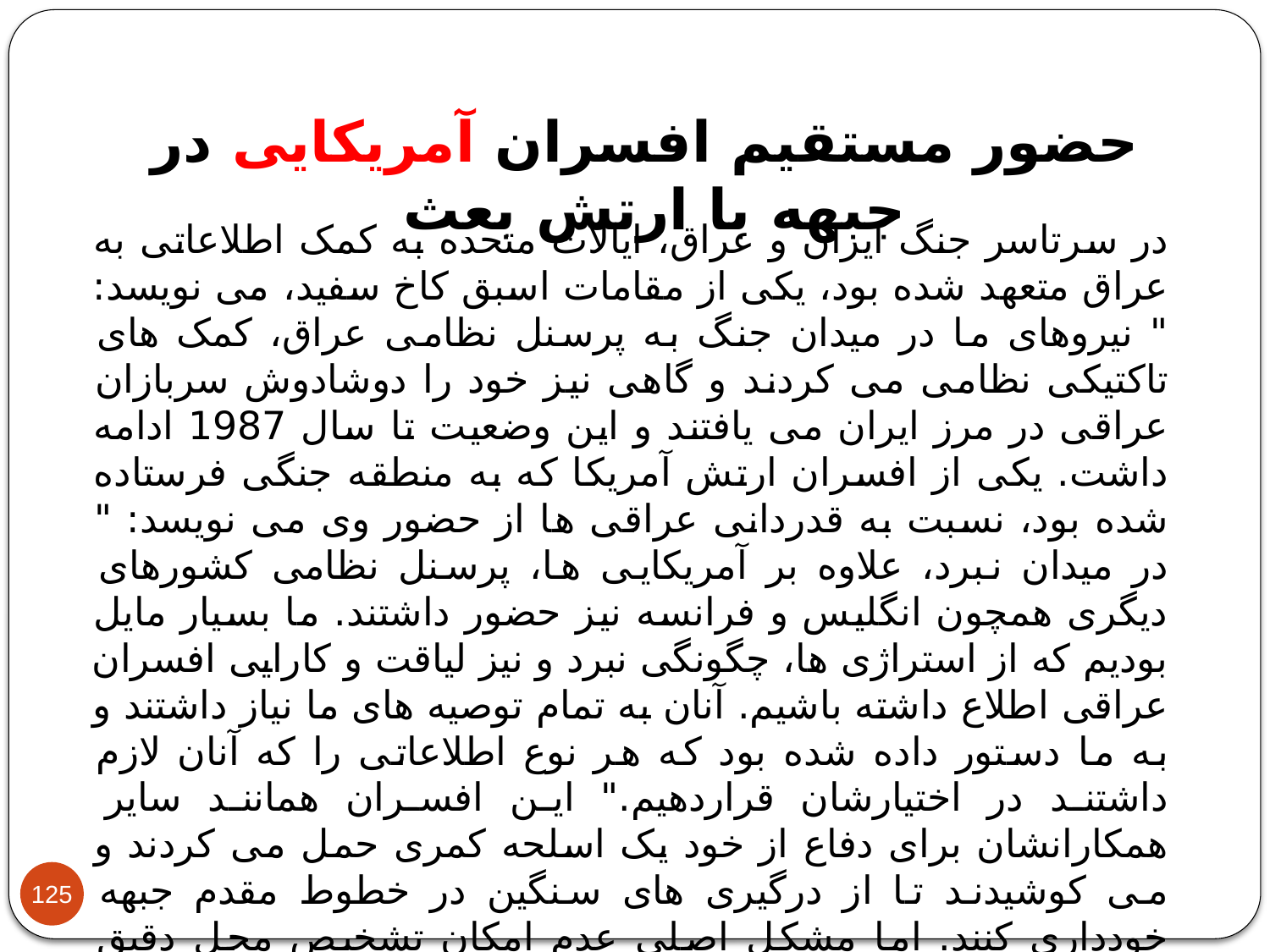

حضور مستقیم افسران آمریکایی در جبهه با ارتش بعث
در سرتاسر جنگ ایران و عراق، ایالات متحده به کمک اطلاعاتی به عراق متعهد شده بود، یکی از مقامات اسبق کاخ سفید، می نویسد: " نیروهای ما در میدان جنگ به پرسنل نظامی عراق، کمک های تاکتیکی نظامی می کردند و گاهی نیز خود را دوشادوش سربازان عراقی در مرز ایران می یافتند و این وضعیت تا سال 1987 ادامه داشت. یکی از افسران ارتش آمریکا که به منطقه جنگی فرستاده شده بود، نسبت به قدردانی عراقی ها از حضور وی می نویسد: " در میدان نبرد، علاوه بر آمریکایی ها، پرسنل نظامی کشورهای دیگری همچون انگلیس و فرانسه نیز حضور داشتند. ما بسیار مایل بودیم که از استراژی ها، چگونگی نبرد و نیز لیاقت و کارایی افسران عراقی اطلاع داشته باشیم. آنان به تمام توصیه های ما نیاز داشتند و به ما دستور داده شده بود که هر نوع اطلاعاتی را که آنان لازم داشتند در اختیارشان قراردهیم." این افسران همانند سایر همکارانشان برای دفاع از خود یک اسلحه کمری حمل می کردند و می کوشیدند تا از درگیری های سنگین در خطوط مقدم جبهه خودداری کنند. اما مشکل اصلی عدم امکان تشخیص محل دقیق جبهه بود. وی بعدها گفت: " برخی از ما آمریکائیان گاهی وارد خاک ایران نیز می شدیم (فریدمن؛ 71:1383).

125